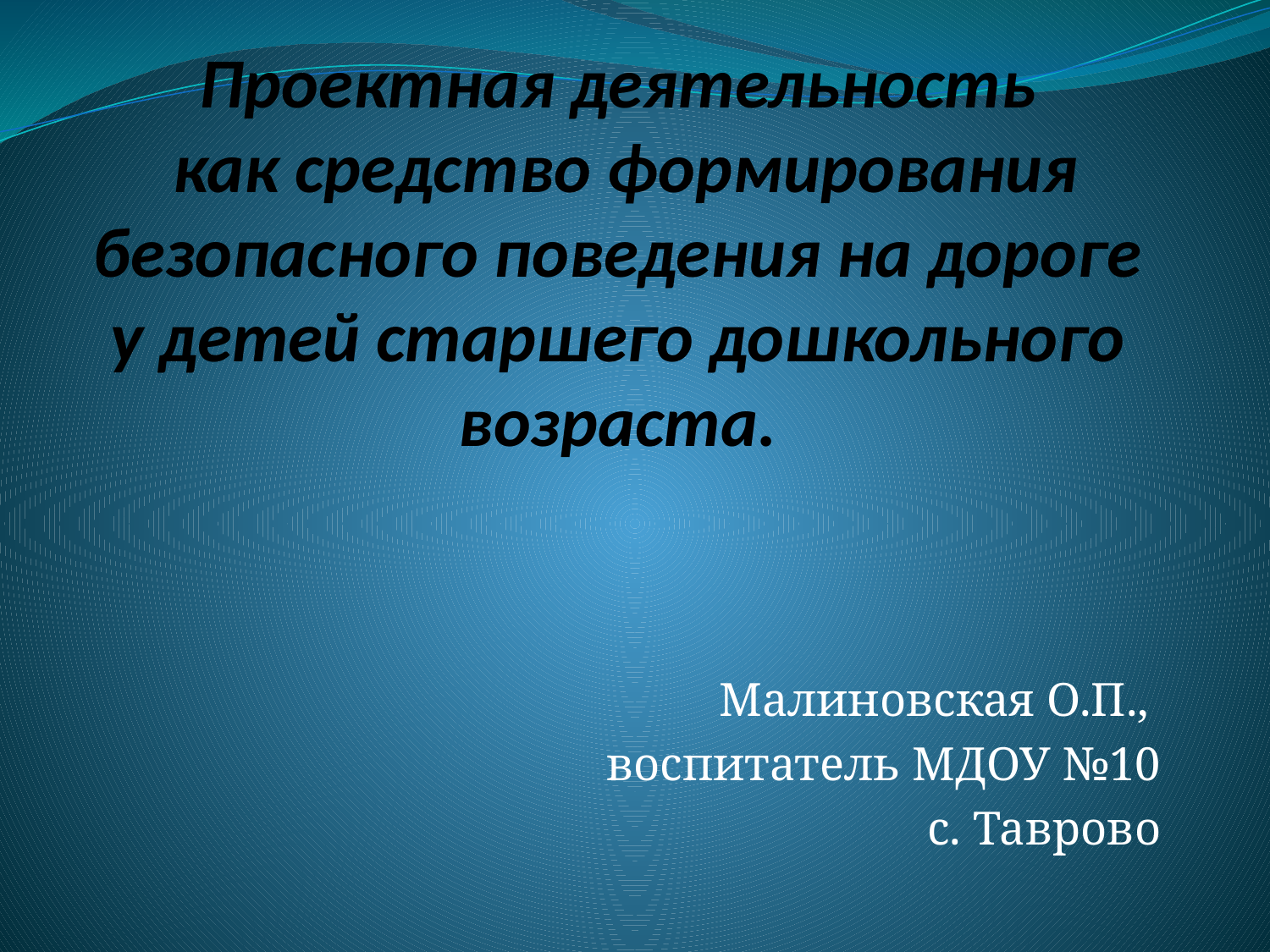

# Проектная деятельность как средство формирования безопасного поведения на дороге у детей старшего дошкольного возраста.
Малиновская О.П.,
воспитатель МДОУ №10
 с. Таврово